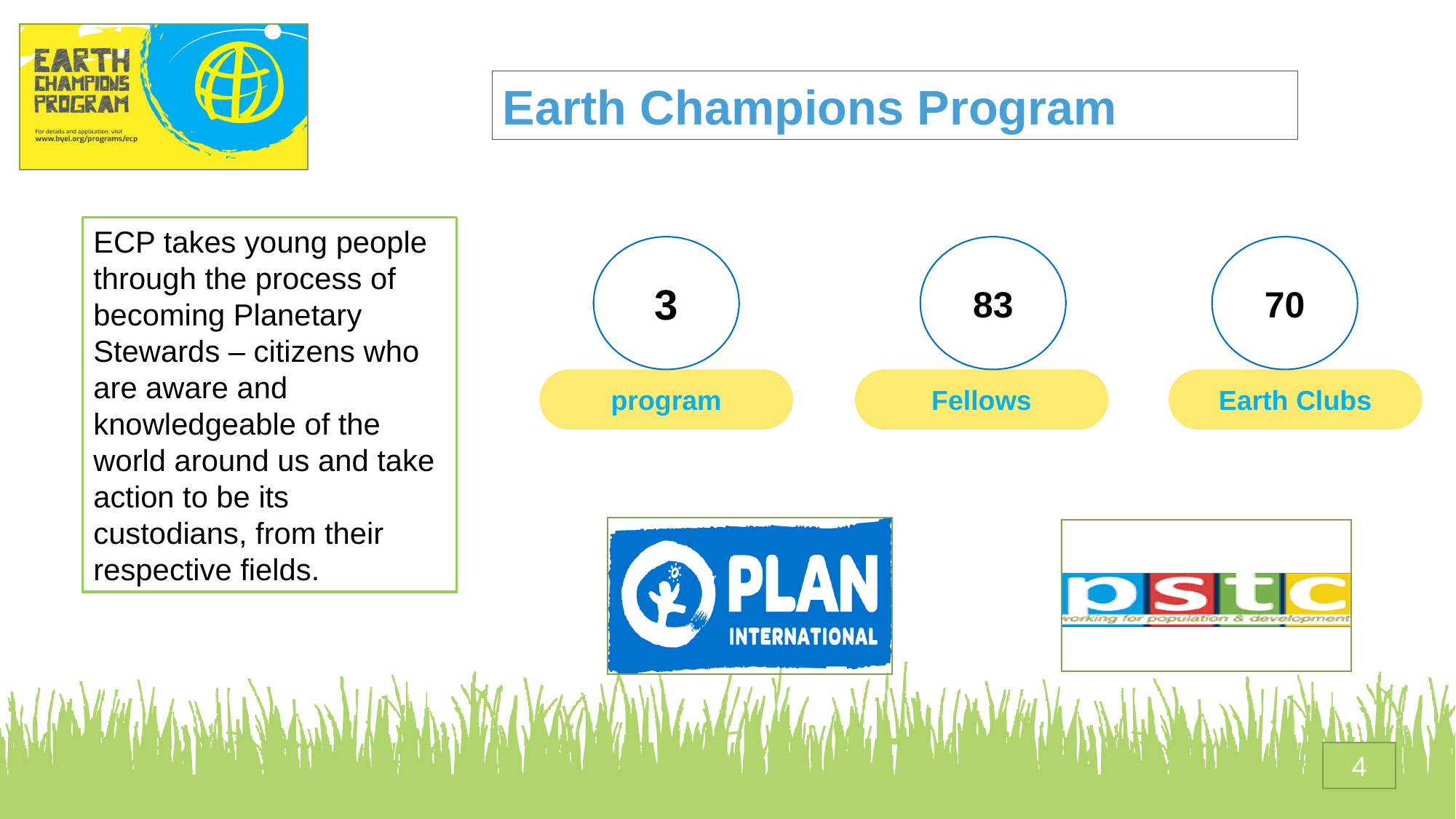

Earth Champions Program
ECP takes young people through the process of becoming Planetary Stewards – citizens who are aware and knowledgeable of the world around us and take action to be its custodians, from their respective fields.
83
3
70
program
Fellows
Earth Clubs

4